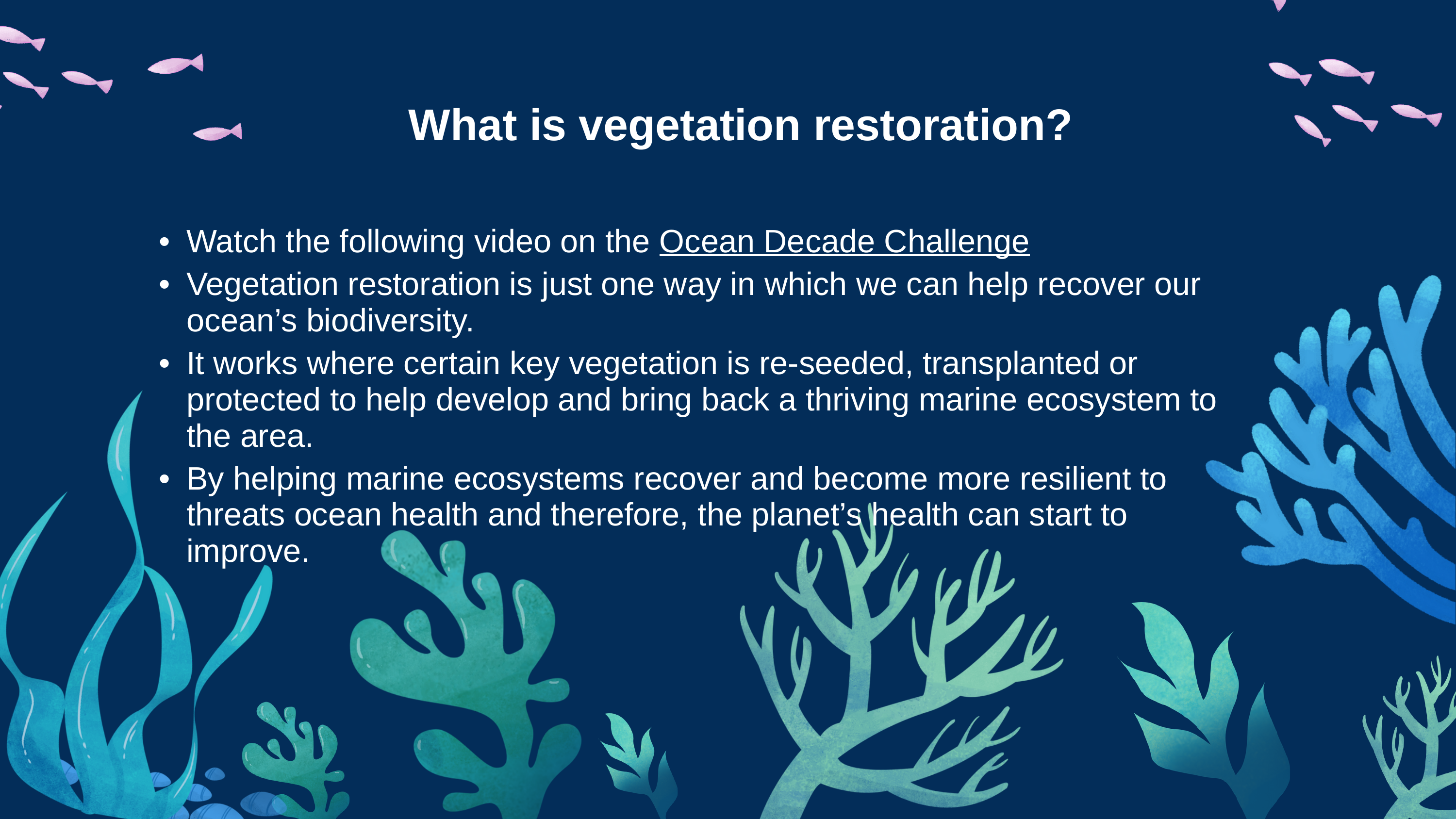

# What is vegetation restoration?
Watch the following video on the Ocean Decade Challenge
Vegetation restoration is just one way in which we can help recover our ocean’s biodiversity.
It works where certain key vegetation is re-seeded, transplanted or protected to help develop and bring back a thriving marine ecosystem to the area.
By helping marine ecosystems recover and become more resilient to threats ocean health and therefore, the planet’s health can start to improve.